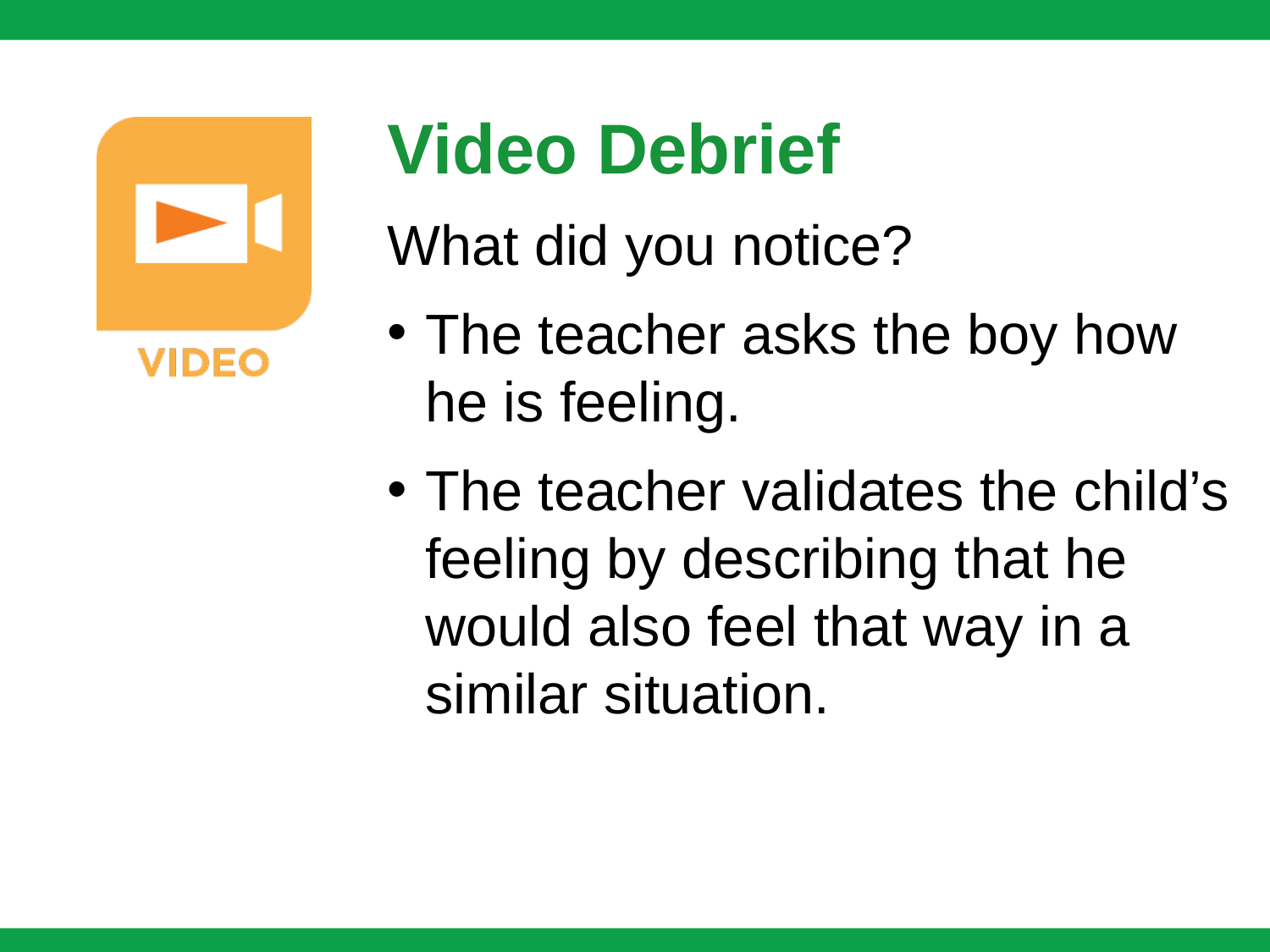

Video Debrief
What did you notice?
The teacher asks the boy how he is feeling.
The teacher validates the child’s feeling by describing that he would also feel that way in a similar situation.